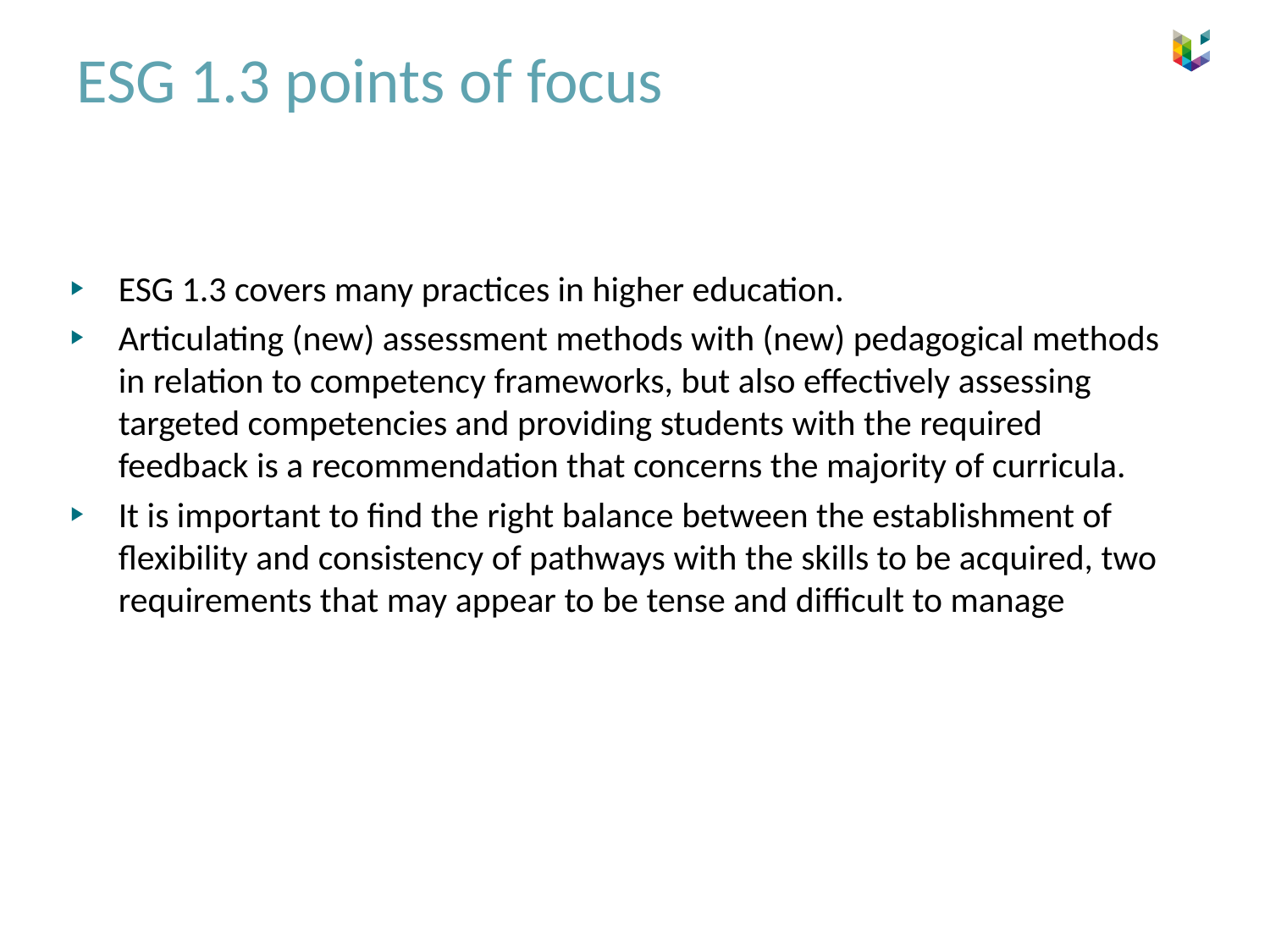

# ESG 1.3 points of focus
ESG 1.3 covers many practices in higher education.
Articulating (new) assessment methods with (new) pedagogical methods in relation to competency frameworks, but also effectively assessing targeted competencies and providing students with the required feedback is a recommendation that concerns the majority of curricula.
It is important to find the right balance between the establishment of flexibility and consistency of pathways with the skills to be acquired, two requirements that may appear to be tense and difficult to manage